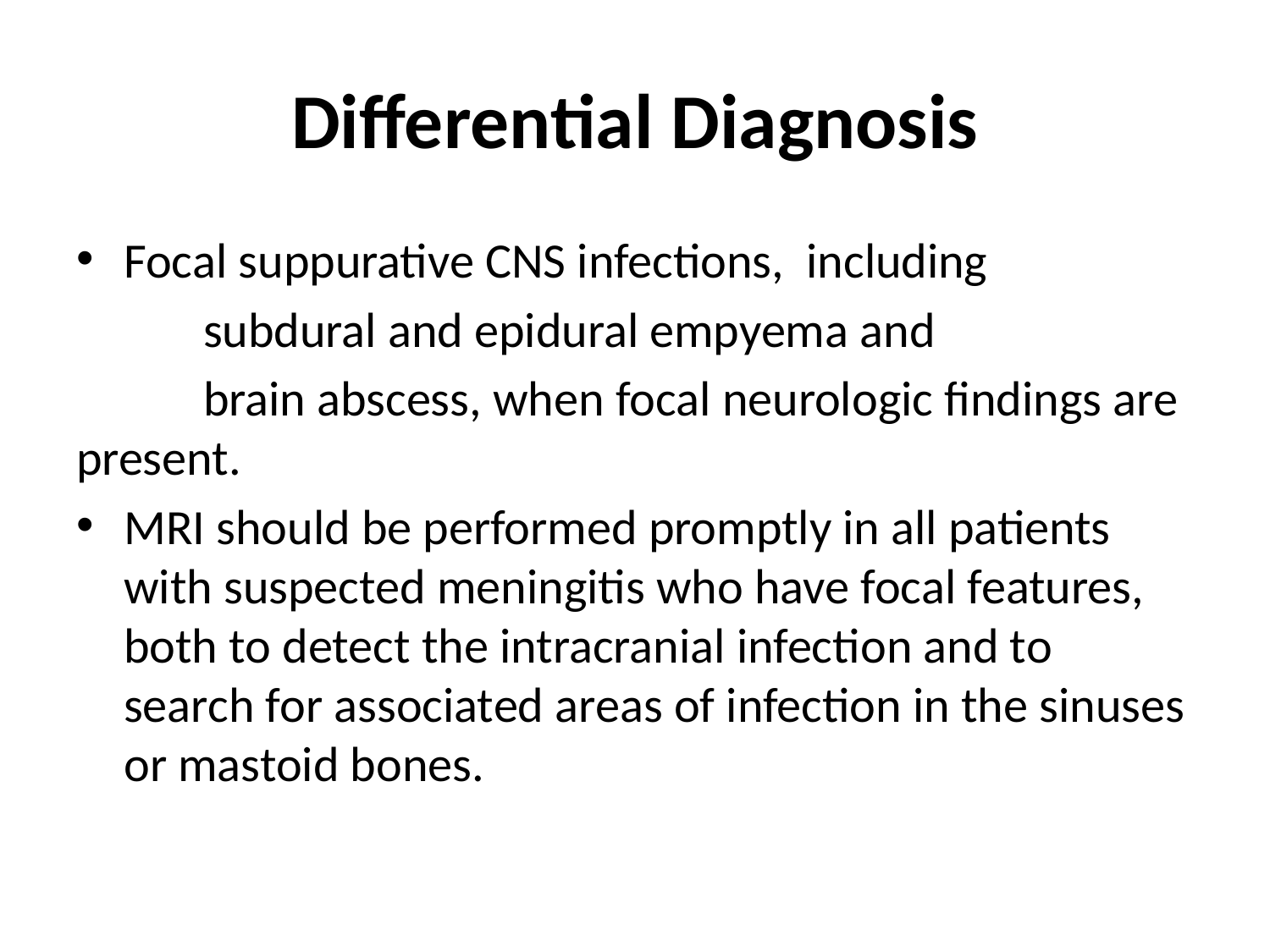

# Differential Diagnosis
Focal suppurative CNS infections,  including
	subdural and epidural empyema and
	brain abscess, when focal neurologic findings are present.
MRI should be performed promptly in all patients with suspected meningitis who have focal features, both to detect the intracranial infection and to search for associated areas of infection in the sinuses or mastoid bones.